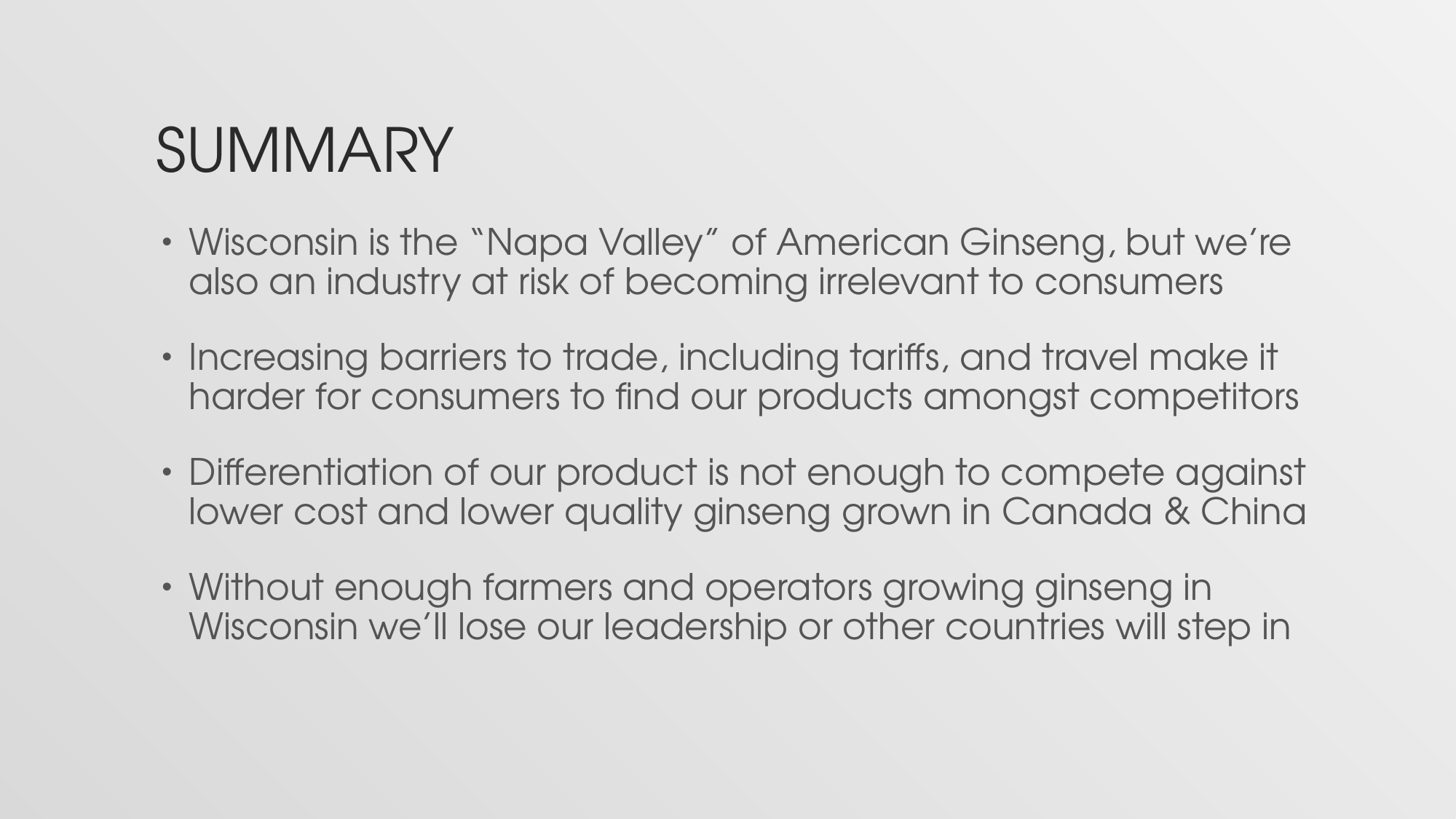

# Summary
Wisconsin is the “Napa Valley” of American Ginseng, but we’re also an industry at risk of becoming irrelevant to consumers
Increasing barriers to trade, including tariffs, and travel make it harder for consumers to find our products amongst competitors
Differentiation of our product is not enough to compete against lower cost and lower quality ginseng grown in Canada & China
Without enough farmers and operators growing ginseng in Wisconsin we’ll lose our leadership or other countries will step in